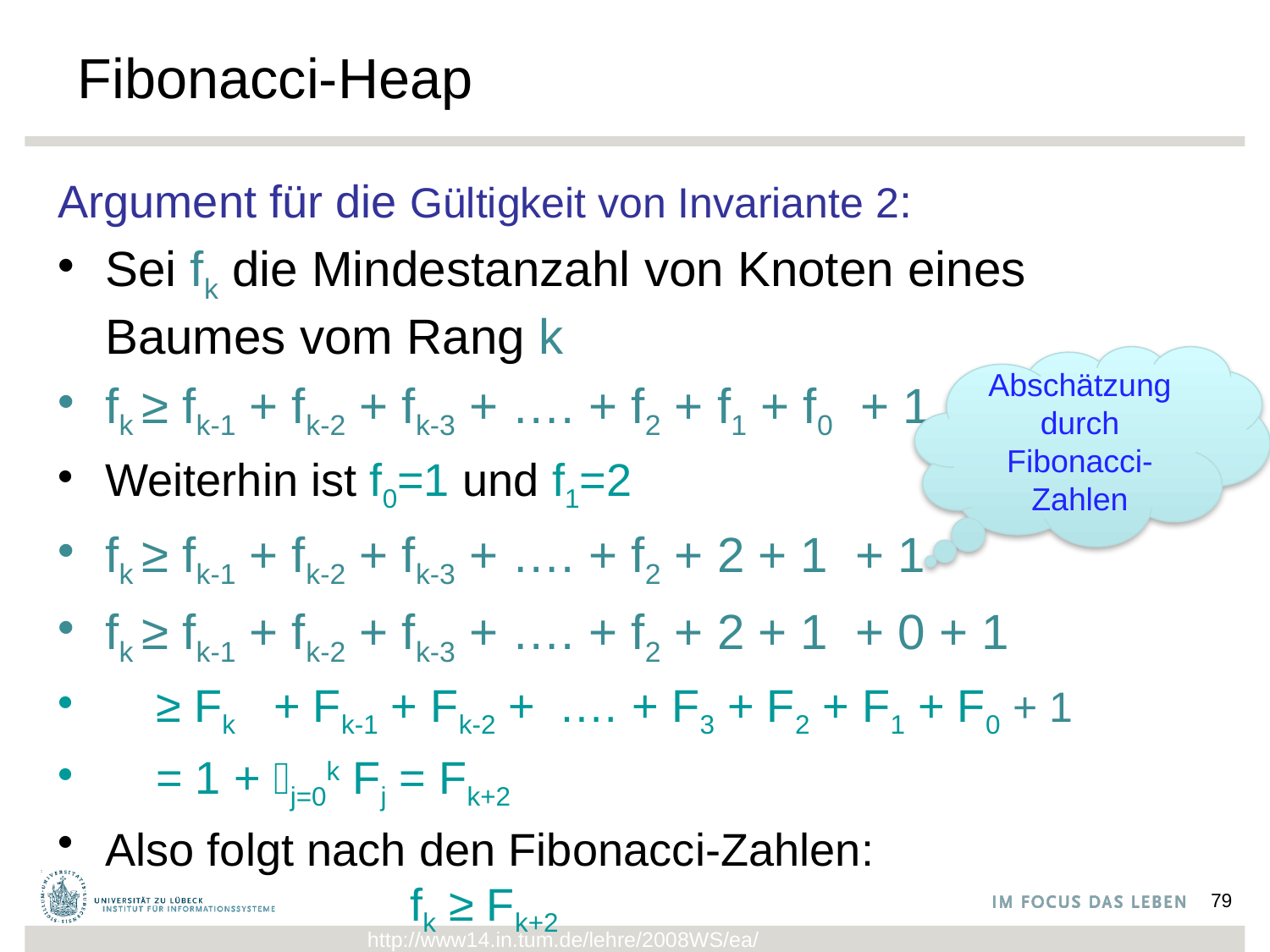

# Fibonacci-Heap
Argument für die Gültigkeit von Invariante 2:
Sei fk die Mindestanzahl von Knoten eines Baumes vom Rang k
fk ≥ fk-1 + fk-2 + fk-3 + …. + f2 + f1 + f0  + 1
Weiterhin ist f0=1 und f1=2
fk ≥ fk-1 + fk-2 + fk-3 + …. + f2 + 2 + 1  + 1
fk ≥ fk-1 + fk-2 + fk-3 + …. + f2 + 2 + 1  + 0 + 1
    ≥ Fk   + Fk-1 + Fk-2 +  .… + F3 + F2 + F1 + F0 + 1
    = 1 + 𝛴j=0k Fj = Fk+2
Also folgt nach den Fibonacci-Zahlen:
                        fk ≥ Fk+2
Abschätzung durch Fibonacci-Zahlen
79
http://www14.in.tum.de/lehre/2008WS/ea/index.html.de